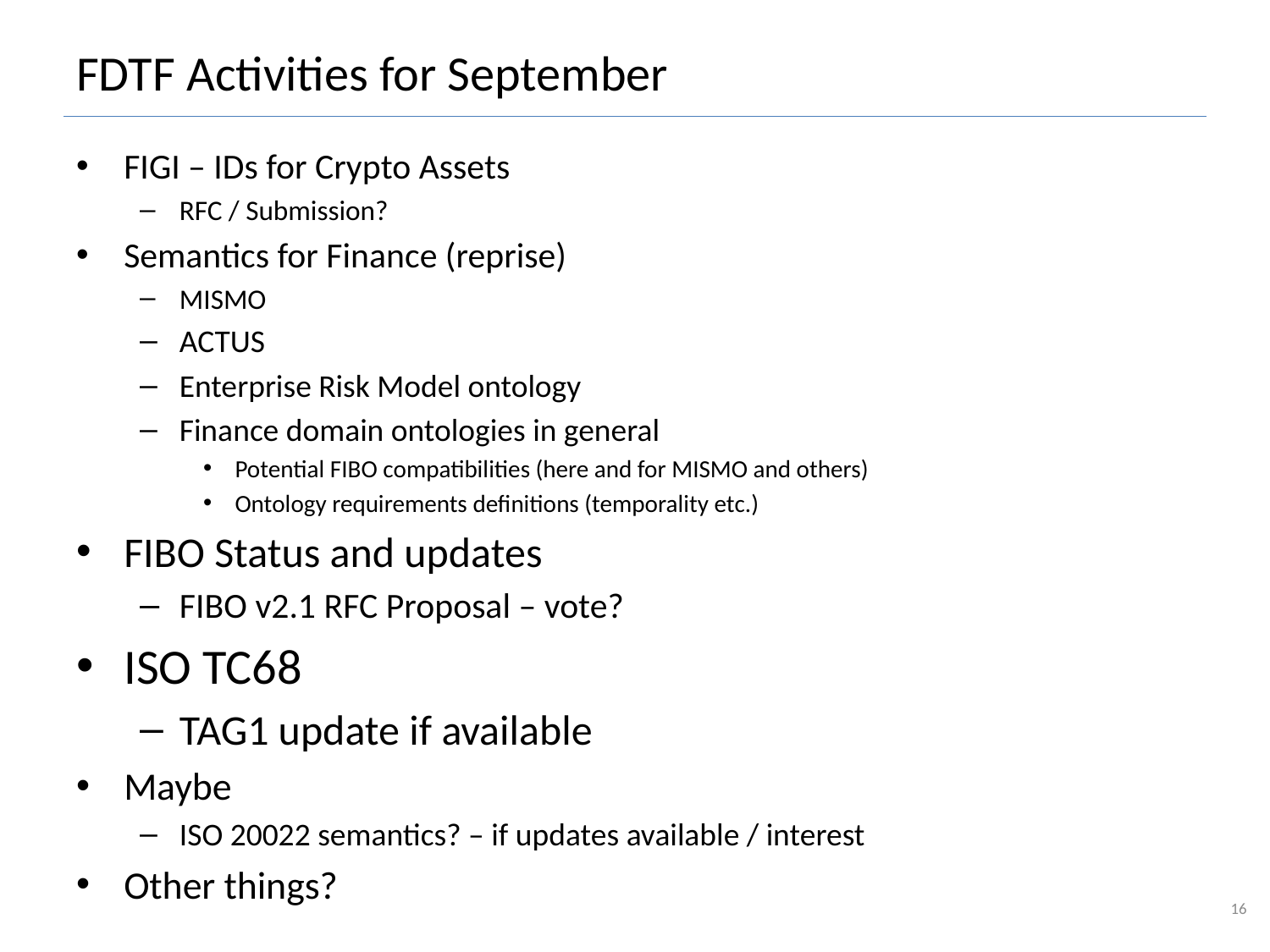

# FDTF Activities for September
FIGI – IDs for Crypto Assets
RFC / Submission?
Semantics for Finance (reprise)
MISMO
ACTUS
Enterprise Risk Model ontology
Finance domain ontologies in general
Potential FIBO compatibilities (here and for MISMO and others)
Ontology requirements definitions (temporality etc.)
FIBO Status and updates
FIBO v2.1 RFC Proposal – vote?
ISO TC68
TAG1 update if available
Maybe
ISO 20022 semantics? – if updates available / interest
Other things?
16